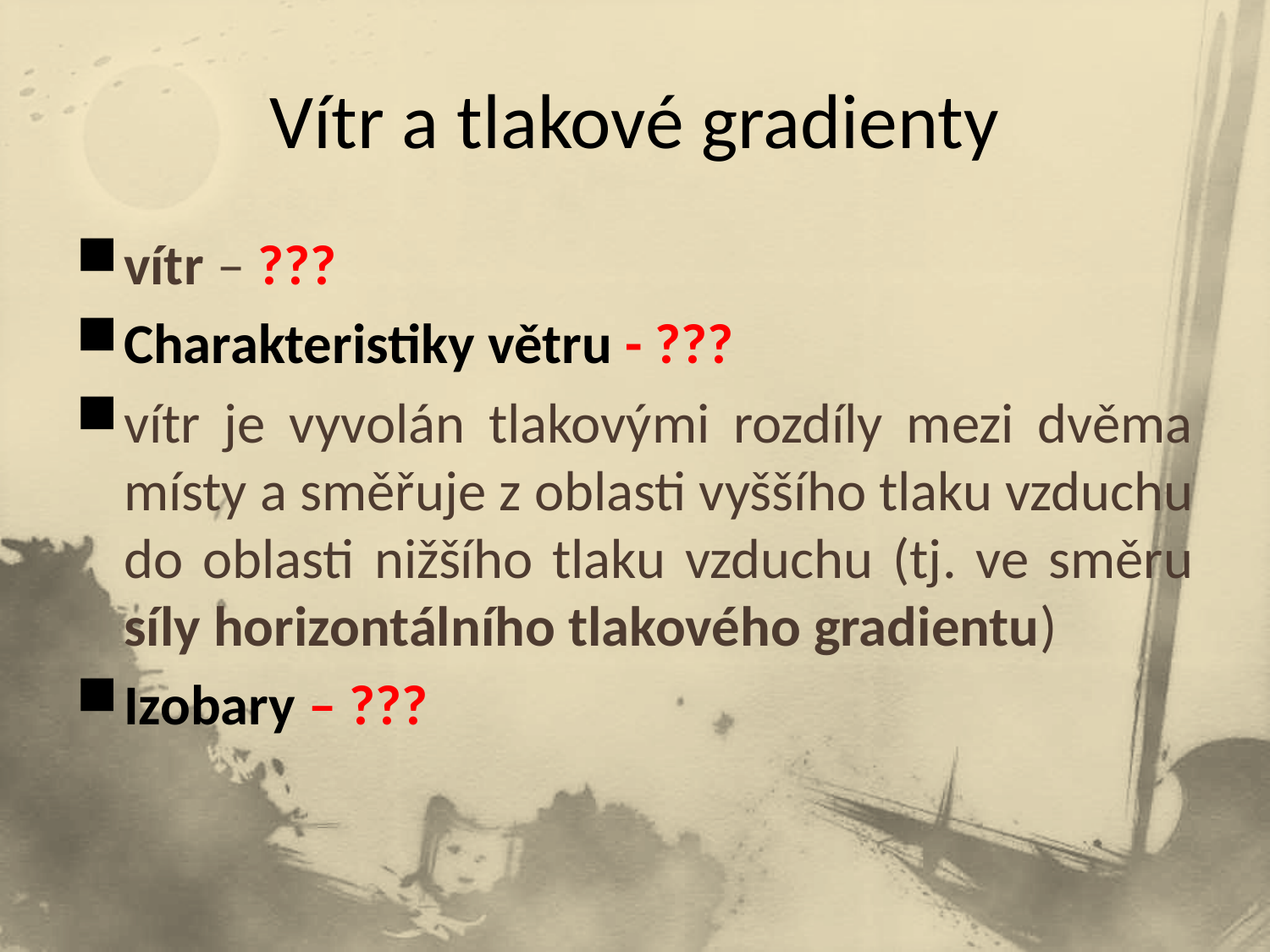

# Vítr a tlakové gradienty
vítr – ???
Charakteristiky větru - ???
vítr je vyvolán tlakovými rozdíly mezi dvěma místy a směřuje z oblasti vyššího tlaku vzduchu do oblasti nižšího tlaku vzduchu (tj. ve směru síly horizontálního tlakového gradientu)
Izobary – ???